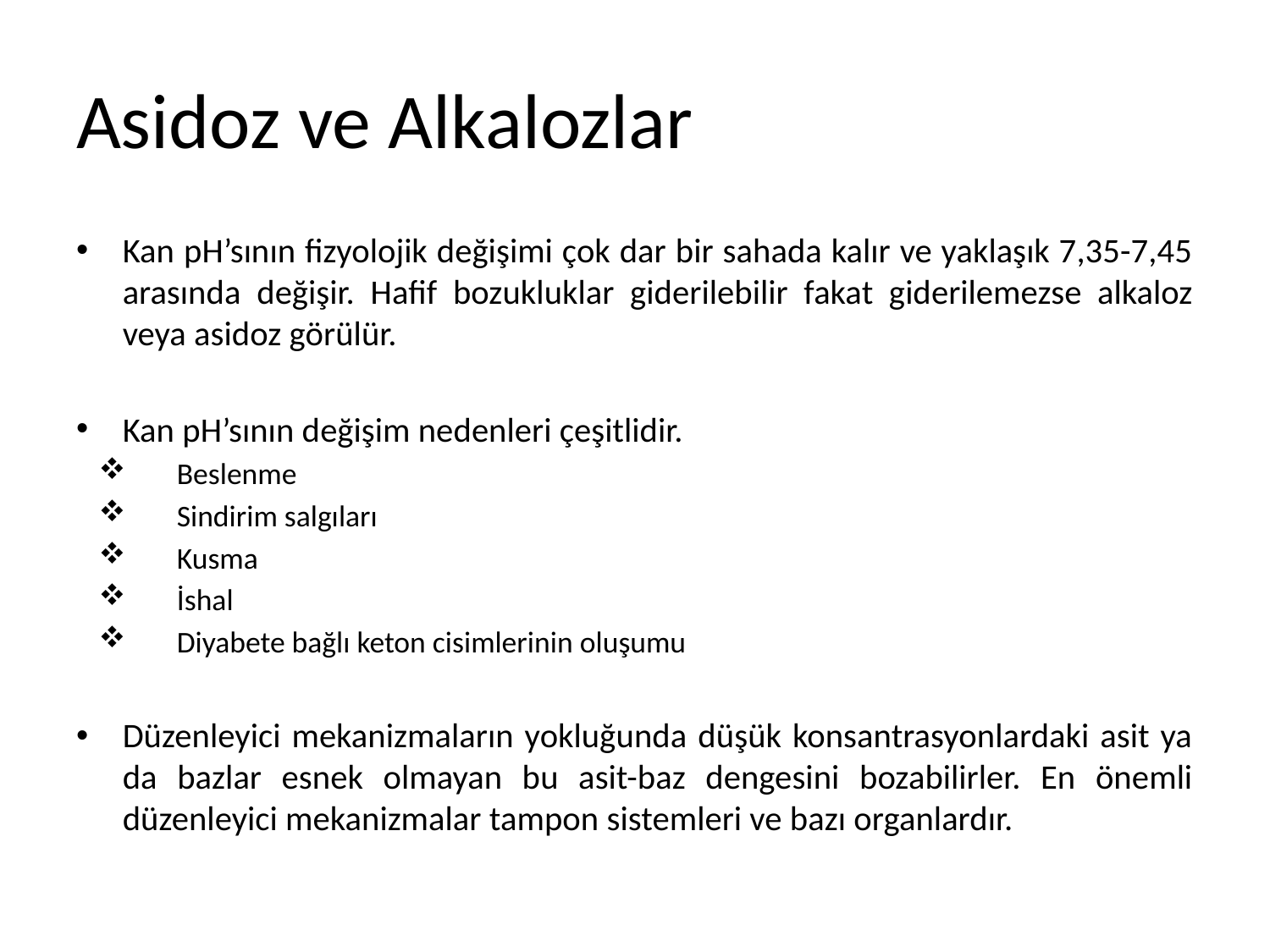

# Asidoz ve Alkalozlar
Kan pH’sının fizyolojik değişimi çok dar bir sahada kalır ve yaklaşık 7,35-7,45 arasında değişir. Hafif bozukluklar giderilebilir fakat giderilemezse alkaloz veya asidoz görülür.

Kan pH’sının değişim nedenleri çeşitlidir.
Beslenme
Sindirim salgıları
Kusma
İshal
Diyabete bağlı keton cisimlerinin oluşumu

Düzenleyici mekanizmaların yokluğunda düşük konsantrasyonlardaki asit ya da bazlar esnek olmayan bu asit-baz dengesini bozabilirler. En önemli düzenleyici mekanizmalar tampon sistemleri ve bazı organlardır.